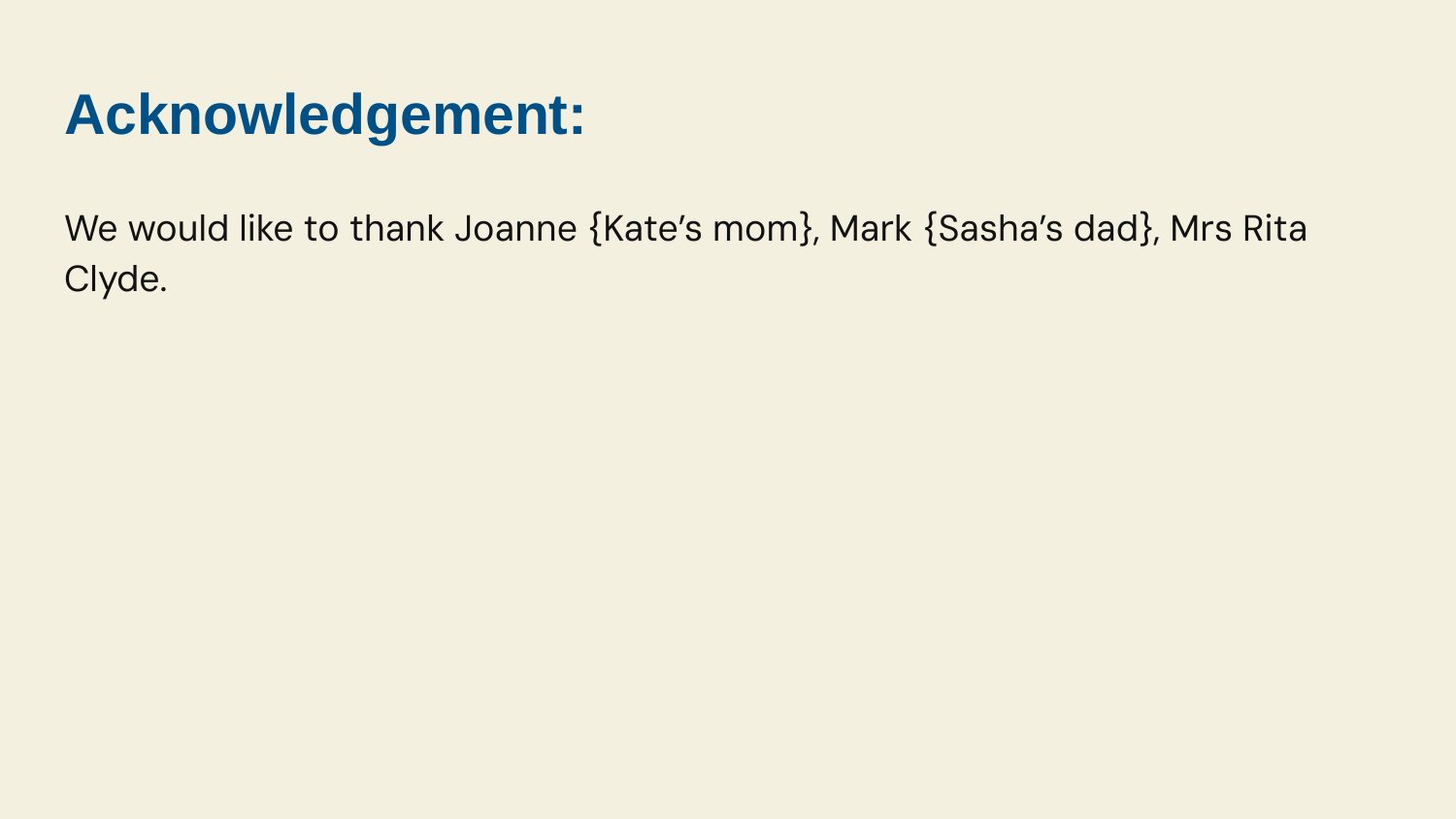

# Acknowledgement:
We would like to thank Joanne {Kate’s mom}, Mark {Sasha’s dad}, Mrs Rita Clyde.